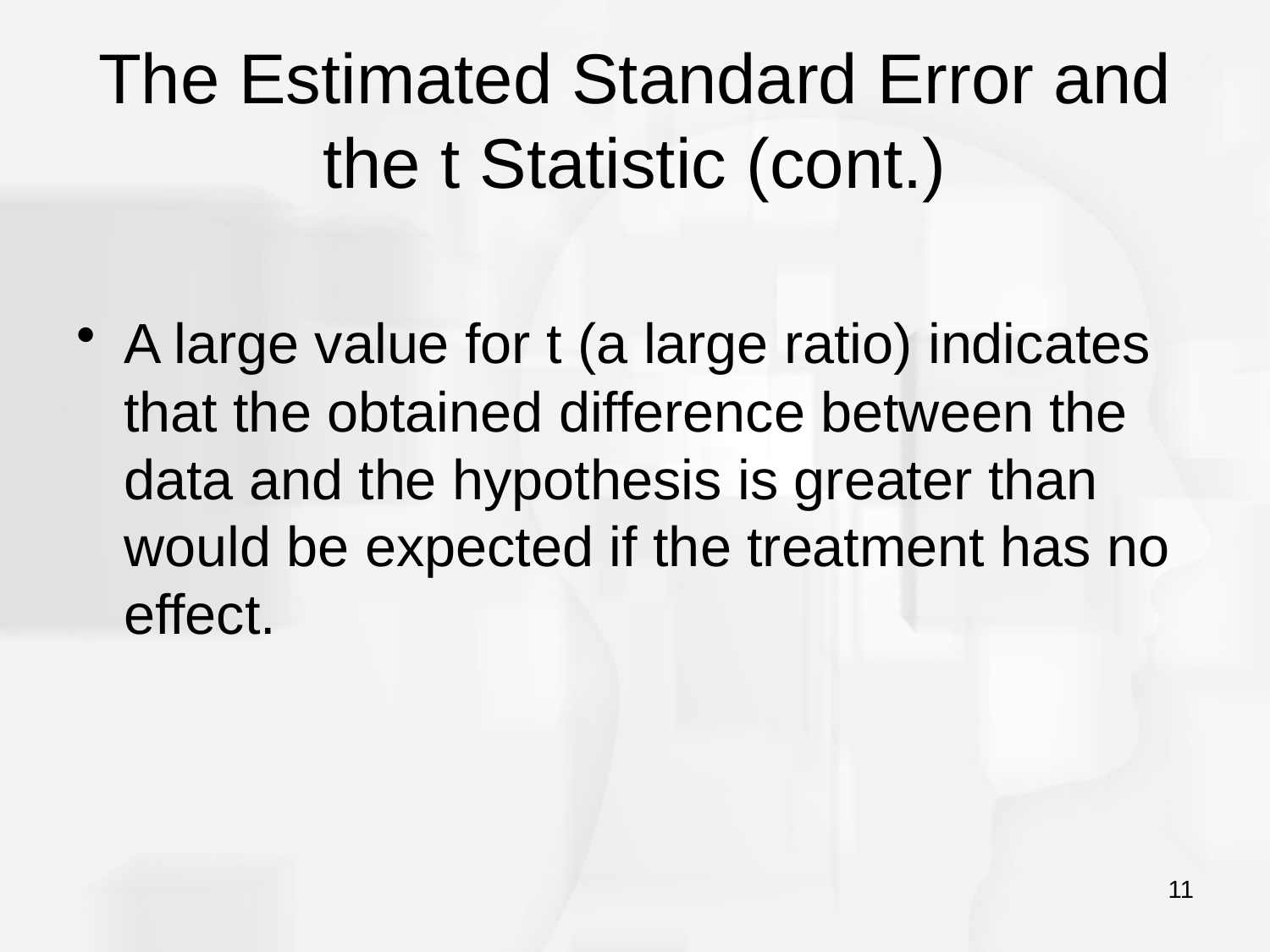

# The Estimated Standard Error and the t Statistic (cont.)

A large value for t (a large ratio) indicates that the obtained difference between the data and the hypothesis is greater than would be expected if the treatment has no effect.
11